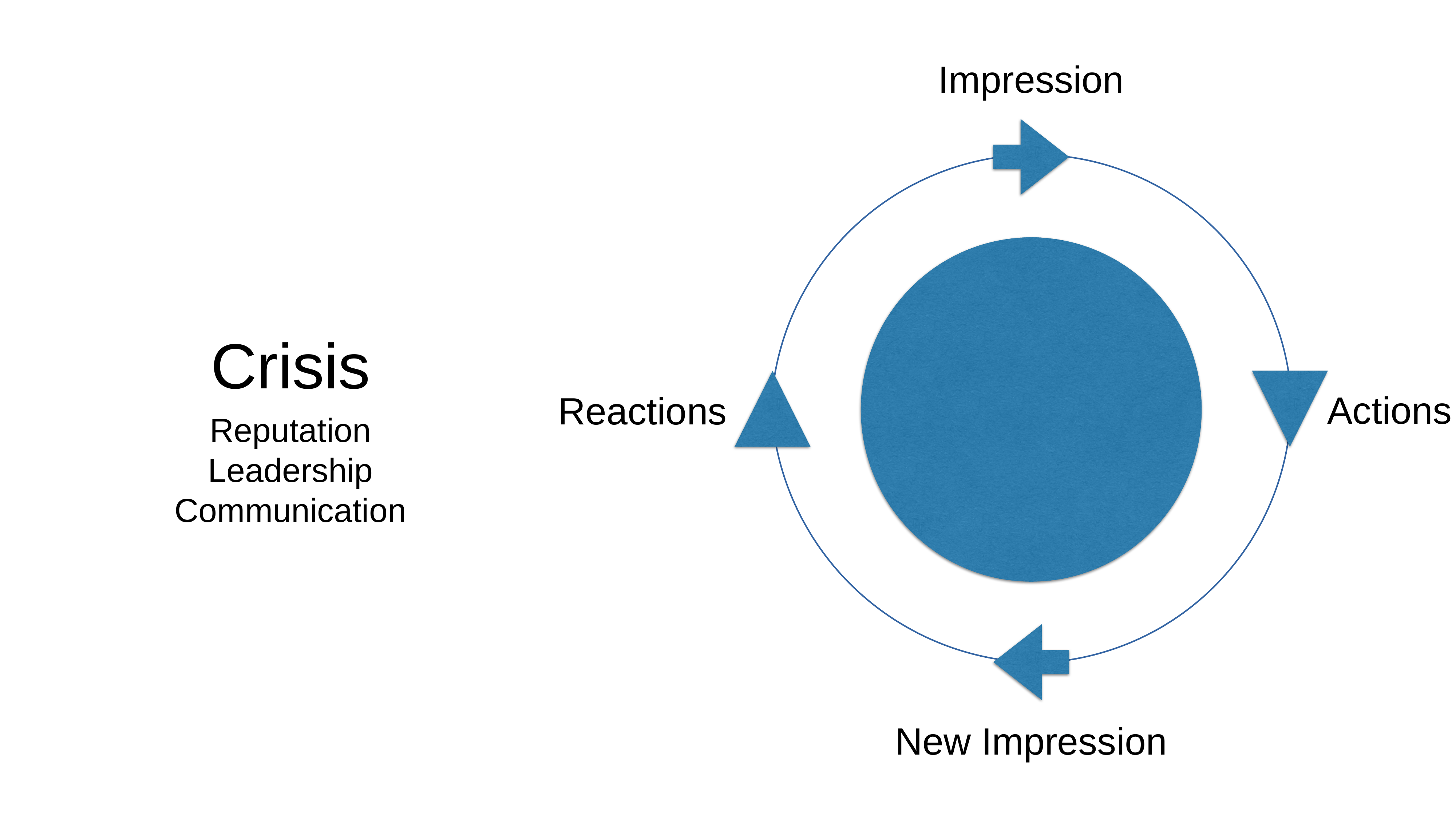

Impression

# Crisis

Actions
Reactions
Reputation
Leadership
Communication

New Impression